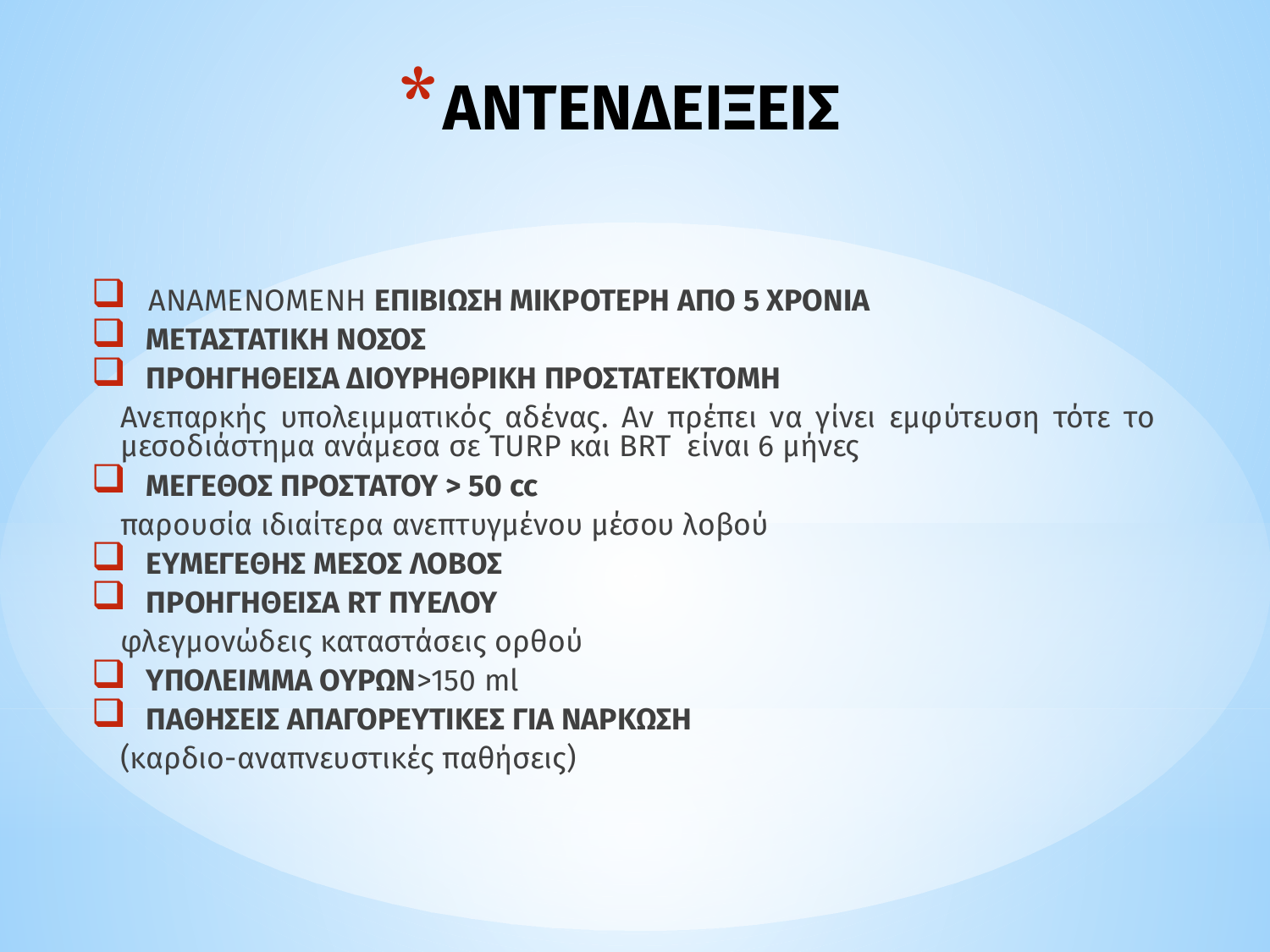

# ΑΝΤΕNΔΕΙΞΕΙΣ
   ΑΝΑΜΕΝΟΜΕΝΗ ΕΠΙΒΙΩΣΗ ΜΙΚΡΟΤΕΡΗ ΑΠΟ 5 ΧΡΟΝΙΑ
   ΜΕΤΑΣΤΑΤΙΚΗ ΝΟΣΟΣ
   ΠΡΟΗΓΗΘΕΙΣΑ ΔΙΟΥΡΗΘΡΙΚΗ ΠΡΟΣΤΑΤΕΚΤΟΜΗ
	Ανεπαρκής υπολειμματικός αδένας. Αν πρέπει να γίνει εμφύτευση τότε το μεσοδιάστημα ανάμεσα σε TURP και BRT  είναι 6 μήνες
   ΜΕΓΕΘΟΣ ΠΡΟΣΤΑΤΟΥ > 50 cc
	παρουσία ιδιαίτερα ανεπτυγμένου μέσου λοβού
   ΕΥΜΕΓΕΘΗΣ ΜΕΣΟΣ ΛΟΒΟΣ
   ΠΡΟΗΓΗΘΕΙΣΑ RT ΠΥΕΛΟΥ
	φλεγμονώδεις καταστάσεις ορθού
   ΥΠΟΛΕΙΜΜΑ ΟΥΡΩΝ>150 ml
   ΠΑΘΗΣΕΙΣ ΑΠAΓΟΡΕΥΤΙΚΕΣ ΓΙΑ ΝΑΡΚΩΣΗ
	(καρδιο-αναπνευστικές παθήσεις)